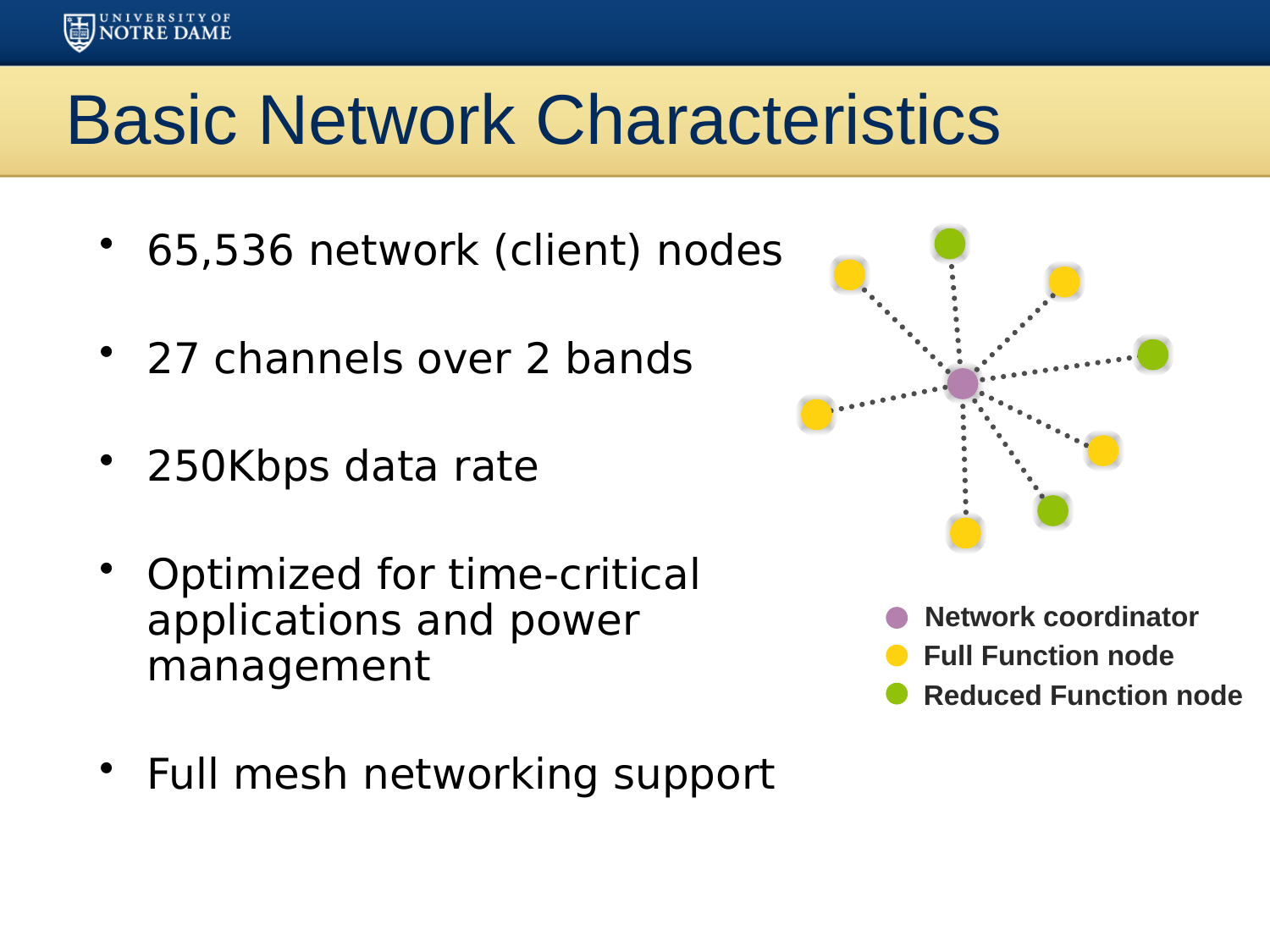

# Basic Network Characteristics

65,536 network (client) nodes

27 channels over 2 bands

250Kbps data rate

Optimized for time-critical applications and power management

Full mesh networking support

Network coordinator

Full Function node

Reduced Function node